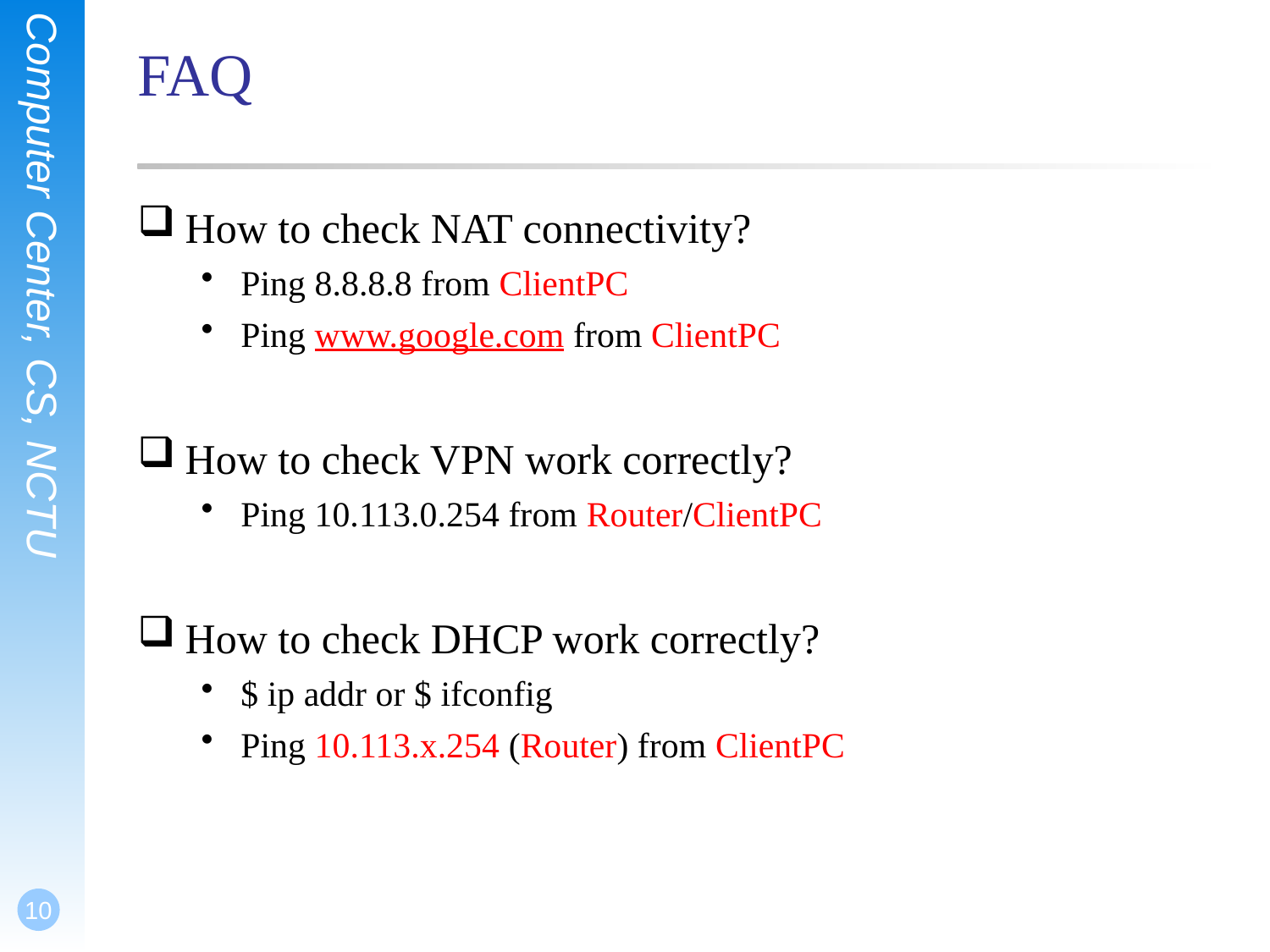

# FAQ
How to check NAT connectivity?
Ping 8.8.8.8 from ClientPC
Ping www.google.com from ClientPC

How to check VPN work correctly?
Ping 10.113.0.254 from Router/ClientPC

How to check DHCP work correctly?
$ ip addr or $ ifconfig
Ping 10.113.x.254 (Router) from ClientPC